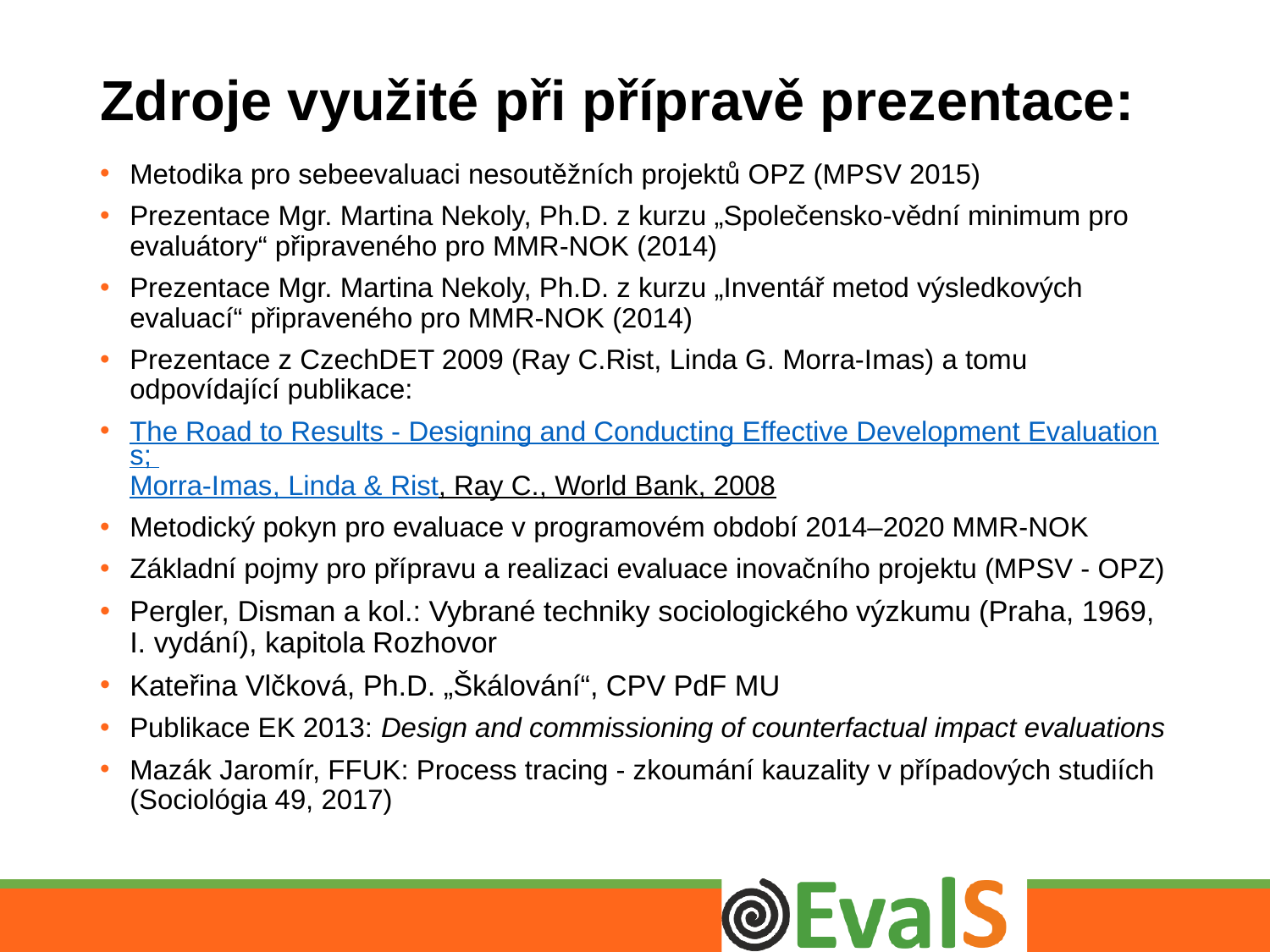

# Zdroje využité při přípravě prezentace:
Metodika pro sebeevaluaci nesoutěžních projektů OPZ (MPSV 2015)
Prezentace Mgr. Martina Nekoly, Ph.D. z kurzu „Společensko-vědní minimum pro evaluátory“ připraveného pro MMR-NOK (2014)
Prezentace Mgr. Martina Nekoly, Ph.D. z kurzu „Inventář metod výsledkových evaluací“ připraveného pro MMR-NOK (2014)
Prezentace z CzechDET 2009 (Ray C.Rist, Linda G. Morra-Imas) a tomu odpovídající publikace:
The Road to Results - Designing and Conducting Effective Development Evaluations; Morra-Imas, Linda & Rist, Ray C., World Bank, 2008
Metodický pokyn pro evaluace v programovém období 2014–2020 MMR-NOK
Základní pojmy pro přípravu a realizaci evaluace inovačního projektu (MPSV - OPZ)
Pergler, Disman a kol.: Vybrané techniky sociologického výzkumu (Praha, 1969, I. vydání), kapitola Rozhovor
Kateřina Vlčková, Ph.D. „Škálování“, CPV PdF MU
Publikace EK 2013: Design and commissioning of counterfactual impact evaluations
Mazák Jaromír, FFUK: Process tracing - zkoumání kauzality v případových studiích (Sociológia 49, 2017)